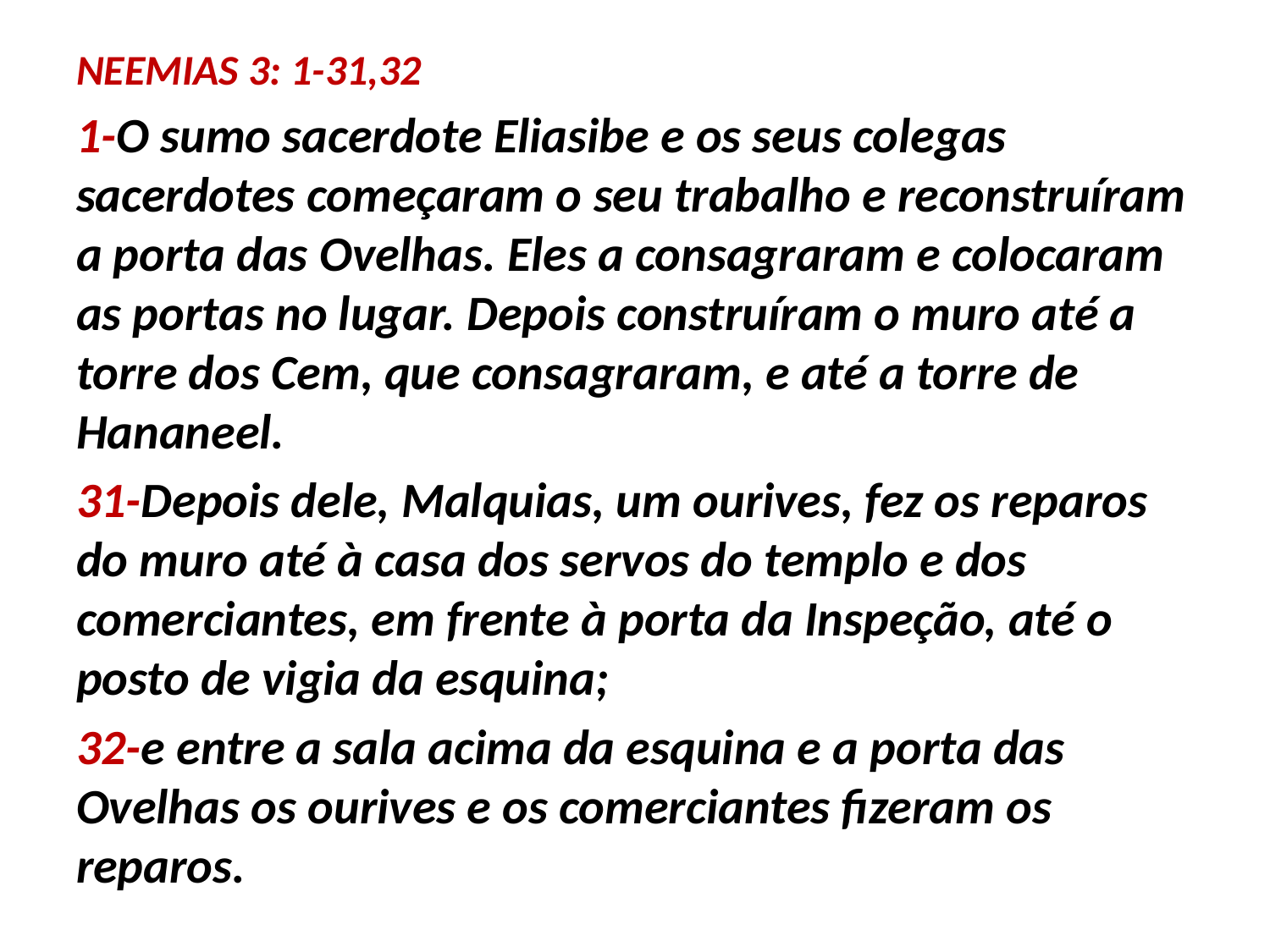

NEEMIAS 3: 1-31,32
1-O sumo sacerdote Eliasibe e os seus colegas sacerdotes começaram o seu trabalho e reconstruíram a porta das Ovelhas. Eles a consagraram e colocaram as portas no lugar. Depois construíram o muro até a torre dos Cem, que consagraram, e até a torre de Hananeel.
31-Depois dele, Malquias, um ourives, fez os reparos do muro até à casa dos servos do templo e dos comerciantes, em frente à porta da Inspeção, até o posto de vigia da esquina;
32-e entre a sala acima da esquina e a porta das Ovelhas os ourives e os comerciantes fizeram os reparos.